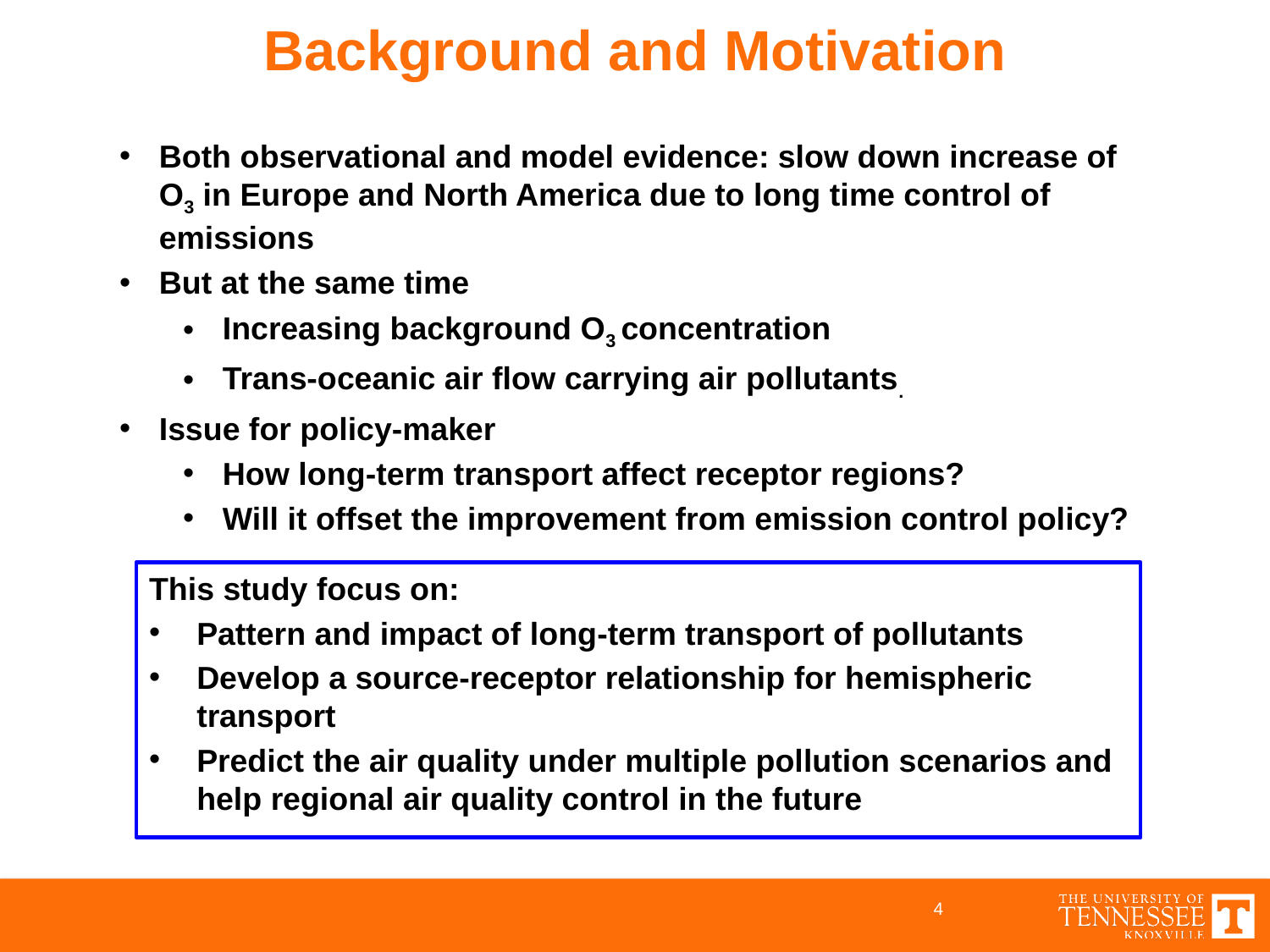

# Background and Motivation
Both observational and model evidence: slow down increase of O3 in Europe and North America due to long time control of emissions
But at the same time
Increasing background O3 concentration
Trans-oceanic air flow carrying air pollutants.
Issue for policy-maker
How long-term transport affect receptor regions?
Will it offset the improvement from emission control policy?
This study focus on:
Pattern and impact of long-term transport of pollutants
Develop a source-receptor relationship for hemispheric transport
Predict the air quality under multiple pollution scenarios and help regional air quality control in the future
4